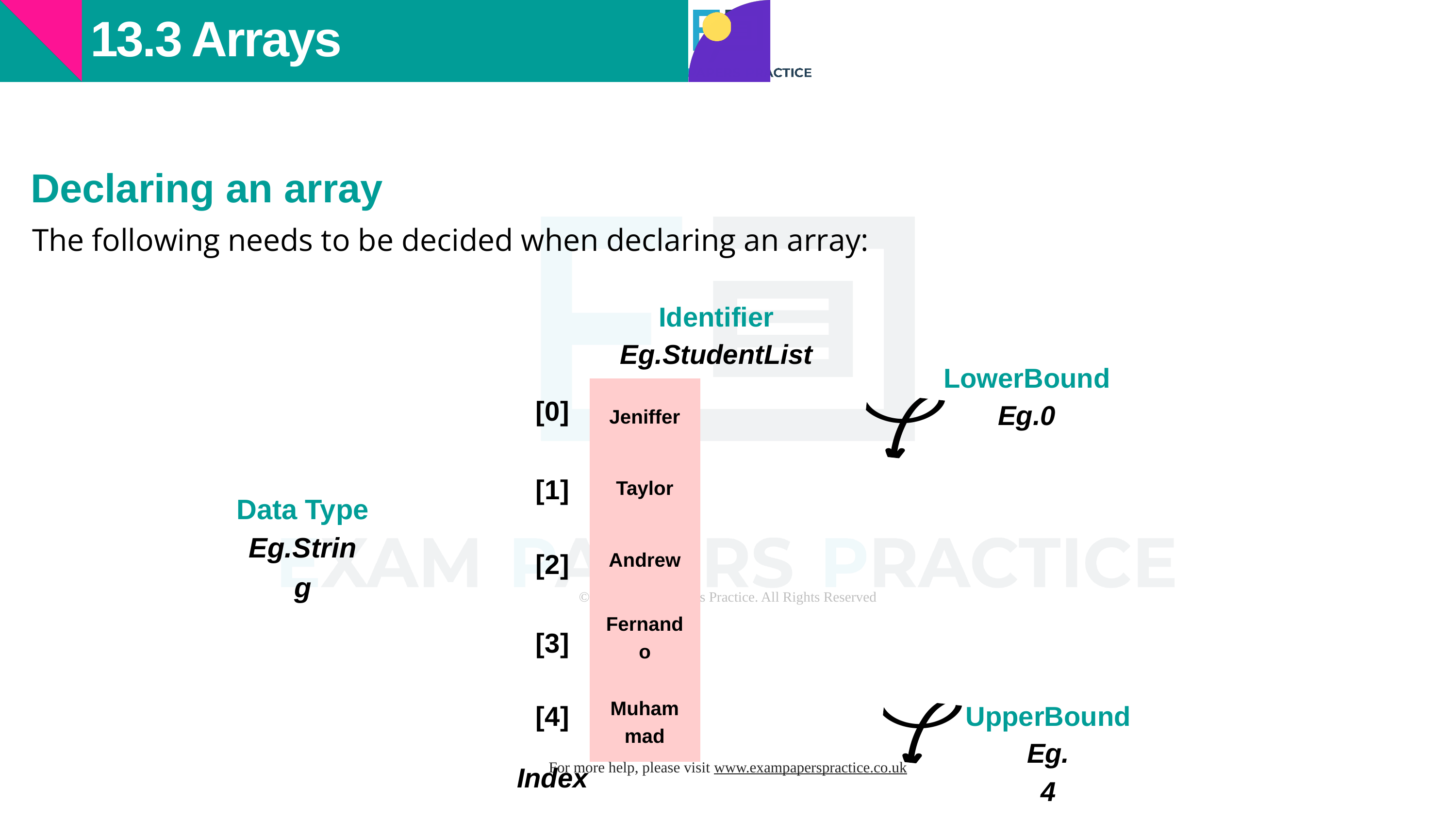

13.3 Arrays

Declaring an array
The following needs to be decided when declaring an array:
Identifier
Eg.StudentList
LowerBound
| Jeniffer |
| --- |
| Taylor |
| Andrew |
| Fernando |
| Muhammad |
[0]

Eg.0
[1]
Data Type
Eg.String
[2]
[3]
[4]
UpperBound

Eg.4
Index